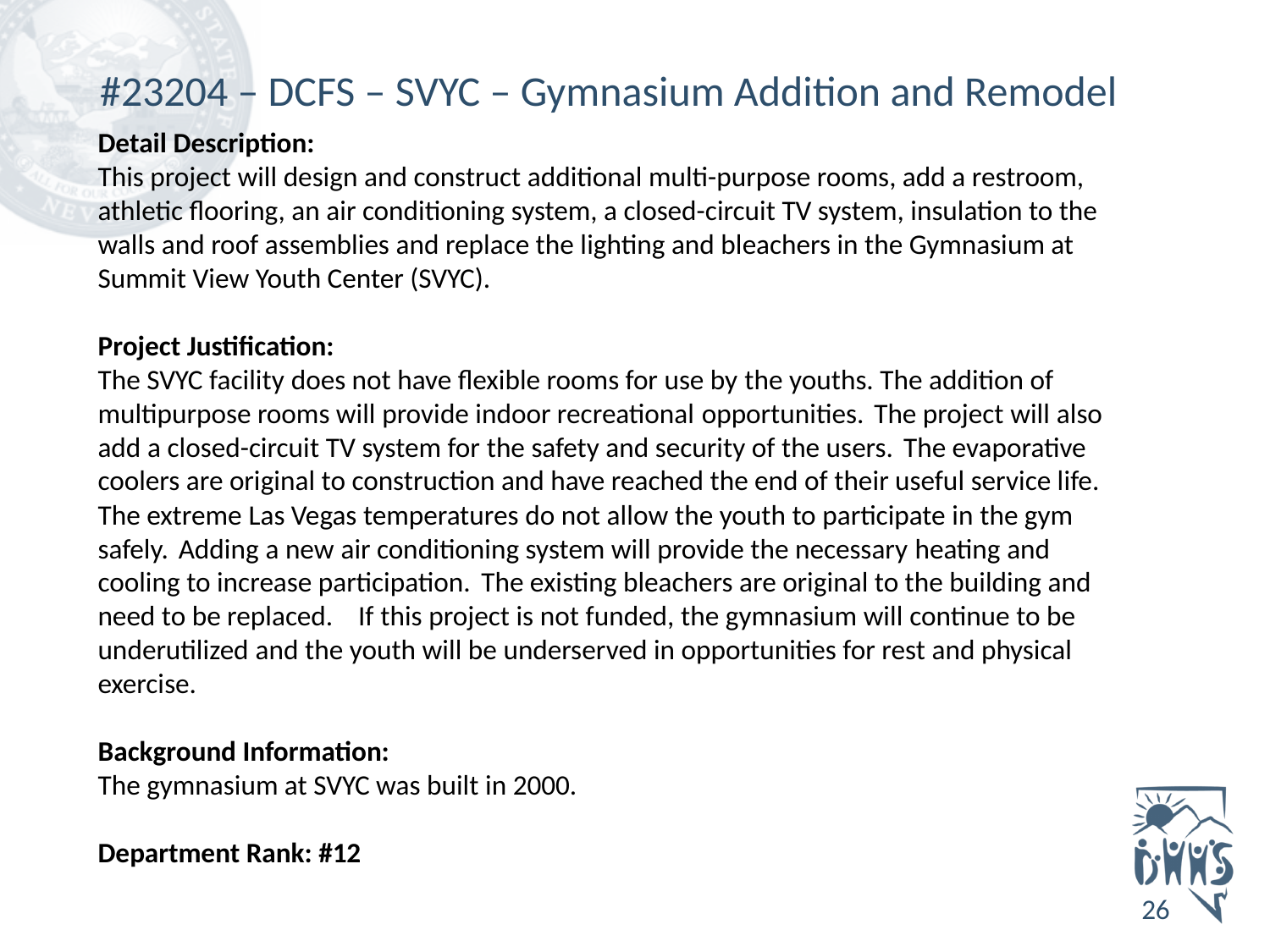

# #23204 – DCFS – SVYC – Gymnasium Addition and Remodel
Detail Description:
This project will design and construct additional multi-purpose rooms, add a restroom,  athletic flooring, an air conditioning system, a closed-circuit TV system, insulation to the walls and roof assemblies and replace the lighting and bleachers in the Gymnasium at Summit View Youth Center (SVYC).

Project Justification:
The SVYC facility does not have flexible rooms for use by the youths. The addition of multipurpose rooms will provide indoor recreational opportunities. The project will also add a closed-circuit TV system for the safety and security of the users. The evaporative coolers are original to construction and have reached the end of their useful service life. The extreme Las Vegas temperatures do not allow the youth to participate in the gym safely. Adding a new air conditioning system will provide the necessary heating and cooling to increase participation. The existing bleachers are original to the building and need to be replaced.	 If this project is not funded, the gymnasium will continue to be underutilized and the youth will be underserved in opportunities for rest and physical exercise.

Background Information:
The gymnasium at SVYC was built in 2000.

Department Rank: #12
26